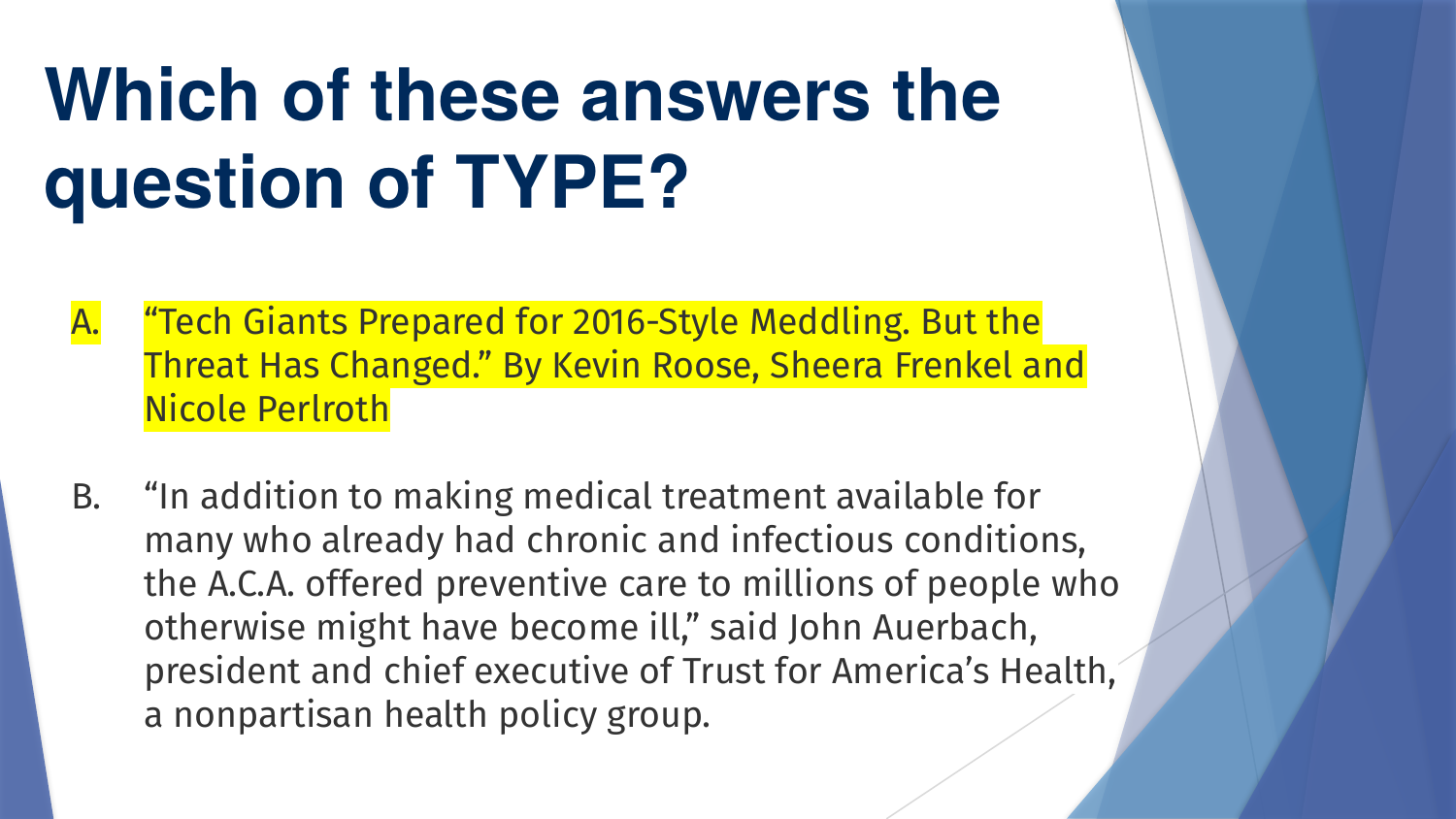

# Which of these answers the question of TYPE?
“Tech Giants Prepared for 2016-Style Meddling. But the Threat Has Changed.” By Kevin Roose, Sheera Frenkel and Nicole Perlroth

“In addition to making medical treatment available for many who already had chronic and infectious conditions, the A.C.A. offered preventive care to millions of people who otherwise might have become ill,” said John Auerbach, president and chief executive of Trust for America’s Health, a nonpartisan health policy group.